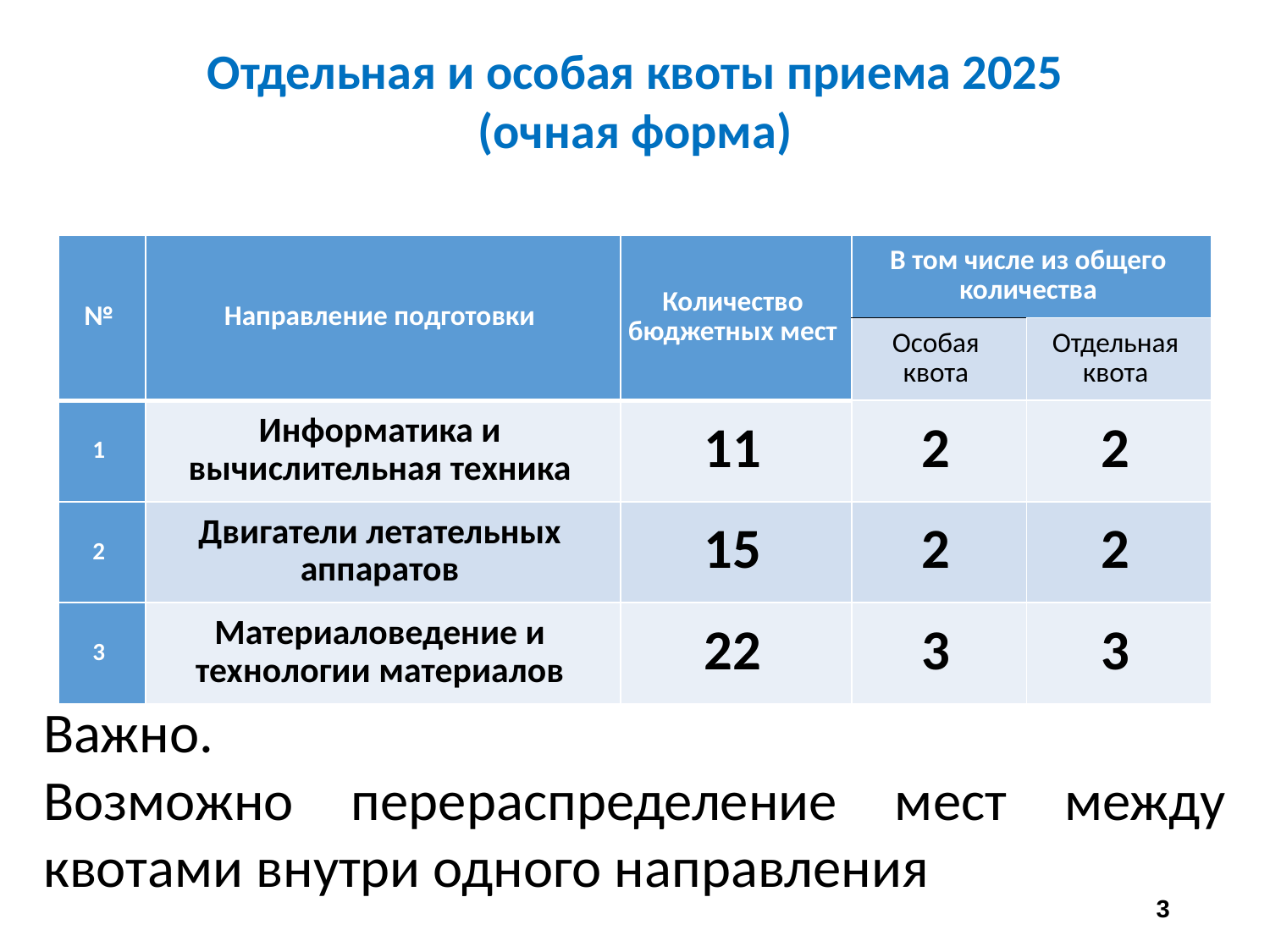

Отдельная и особая квоты приема 2025
(очная форма)
| № | Направление подготовки | Количество бюджетных мест | В том числе из общего количества |  |
| --- | --- | --- | --- | --- |
|  |  |  | Особая квота | Отдельная квота |
| 1 | Информатика и вычислительная техника | 11 | 2 | 2 |
| 2 | Двигатели летательных аппаратов | 15 | 2 | 2 |
| 3 | Материаловедение и технологии материалов | 22 | 3 | 3 |
Важно.
Возможно перераспределение мест между квотами внутри одного направления
3